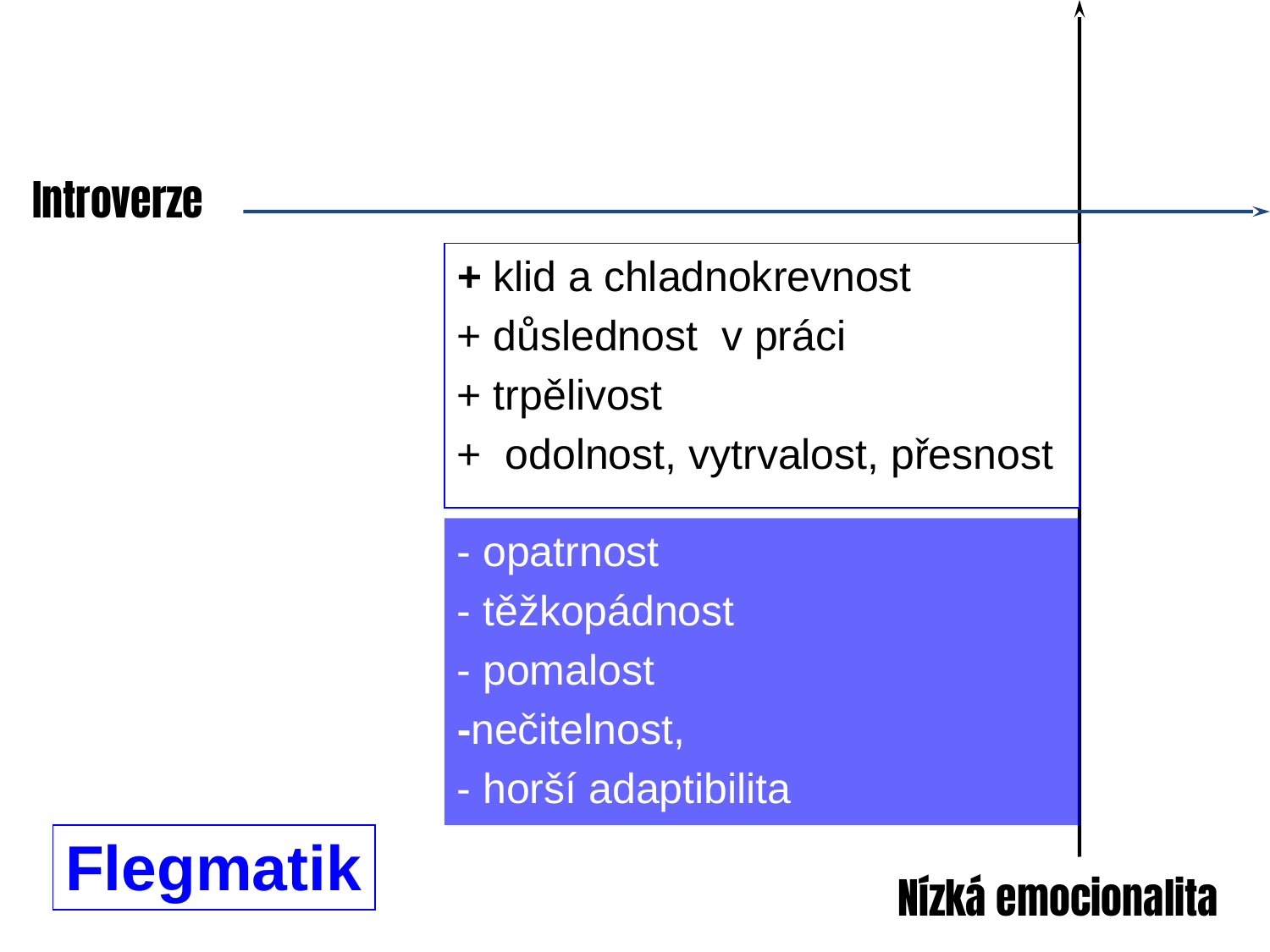

Introverze

+ klid a chladnokrevnost
+ důslednost  v práci
+ trpělivost
+  odolnost, vytrvalost, přesnost
- opatrnost
- těžkopádnost
- pomalost
-nečitelnost,
- horší adaptibilita
Flegmatik
Nízká emocionalita